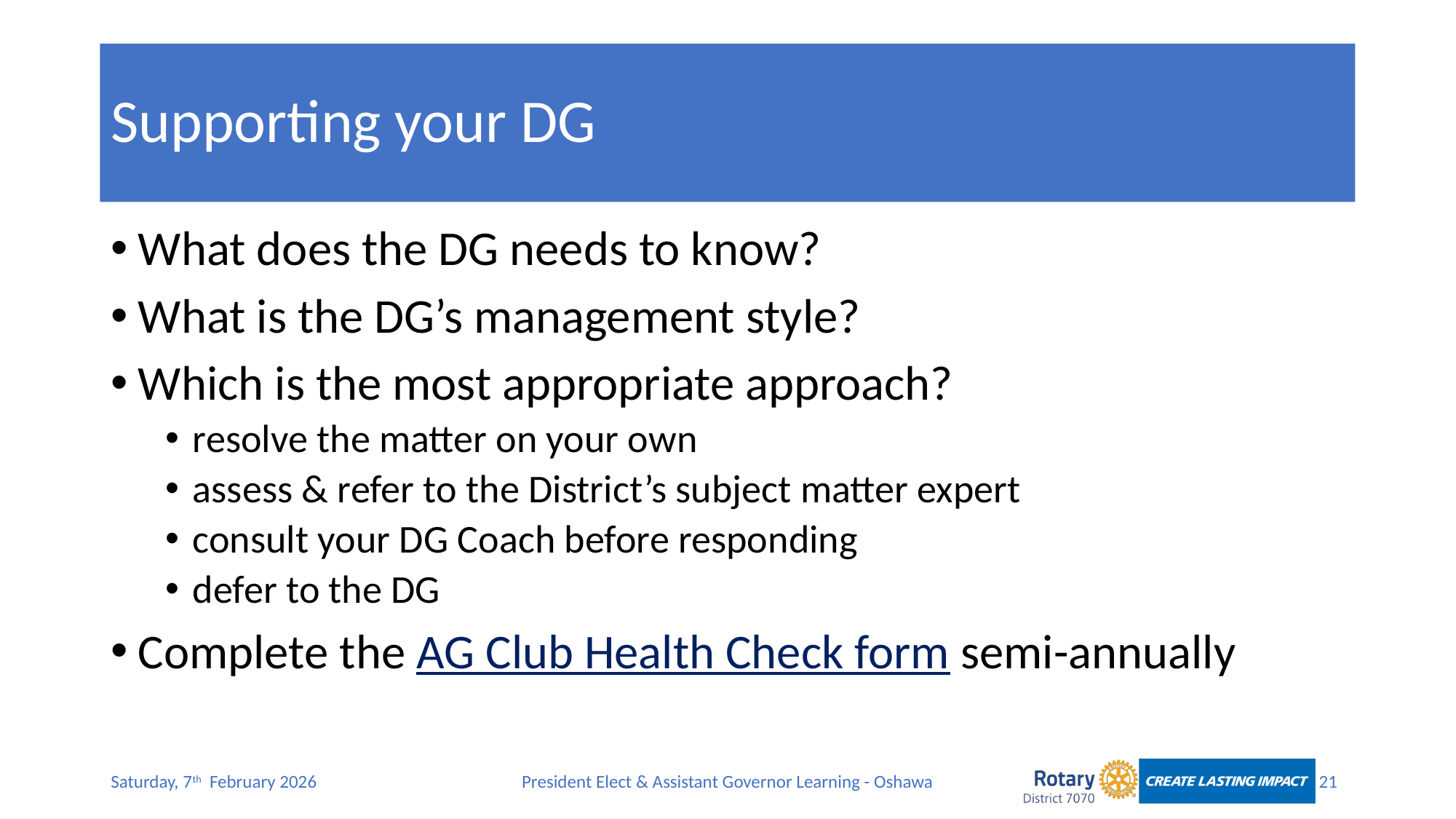

# Supporting your DG
What does the DG needs to know?
What is the DG’s management style?
Which is the most appropriate approach?
resolve the matter on your own
assess & refer to the District’s subject matter expert
consult your DG Coach before responding
defer to the DG
Complete the AG Club Health Check form semi-annually
21
Saturday, 7th  February 2026
President Elect & Assistant Governor Learning - Oshawa